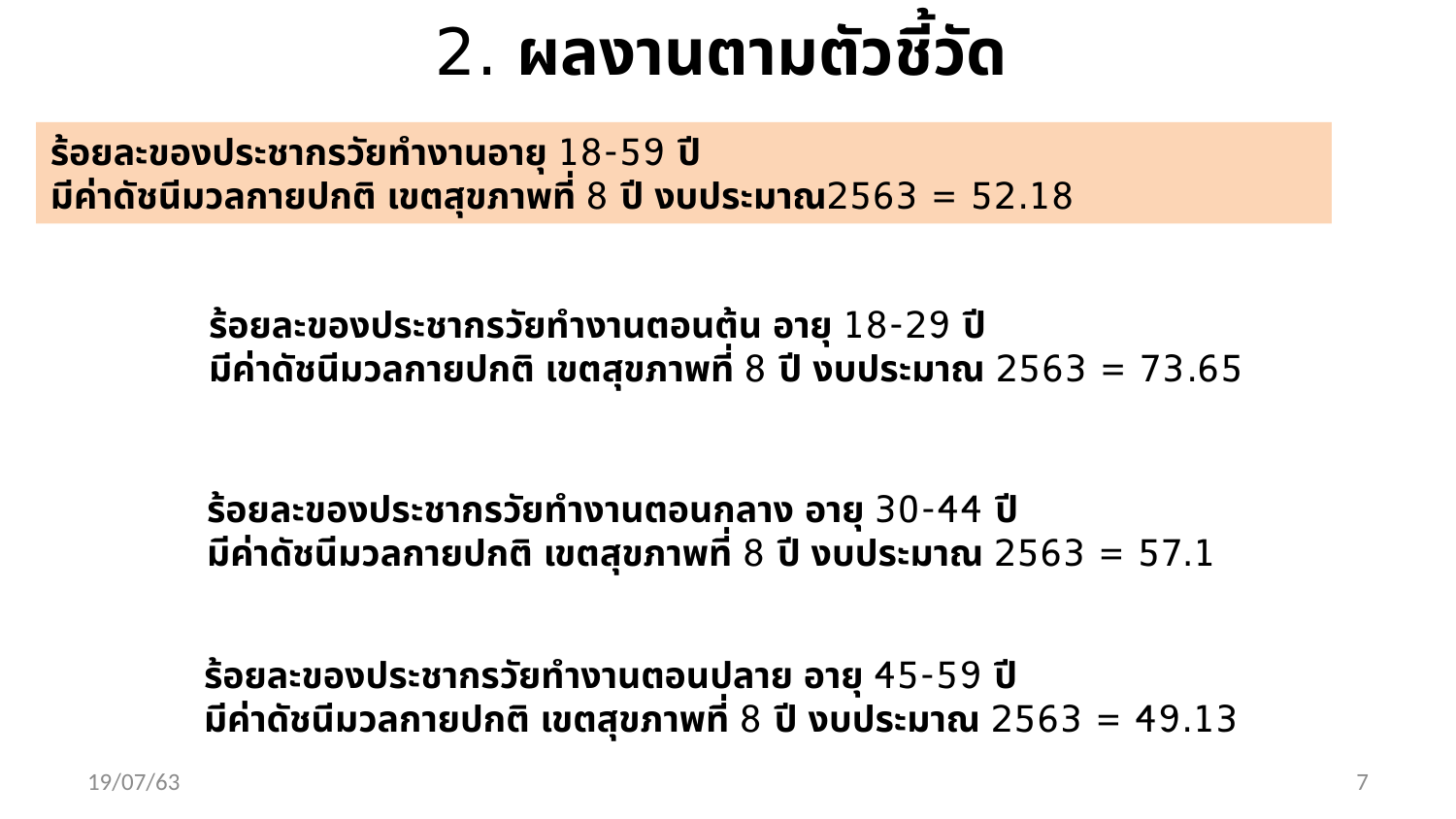

# 2. ผลงานตามตัวชี้วัด
ร้อยละของประชากรวัยทำงานอายุ 18-59 ปี
มีค่าดัชนีมวลกายปกติ เขตสุขภาพที่ 8 ปี งบประมาณ2563 = 52.18
ร้อยละของประชากรวัยทำงานตอนต้น อายุ 18-29 ปี
มีค่าดัชนีมวลกายปกติ เขตสุขภาพที่ 8 ปี งบประมาณ 2563 = 73.65
ร้อยละของประชากรวัยทำงานตอนกลาง อายุ 30-44 ปี
มีค่าดัชนีมวลกายปกติ เขตสุขภาพที่ 8 ปี งบประมาณ 2563 = 57.1
ร้อยละของประชากรวัยทำงานตอนปลาย อายุ 45-59 ปี
มีค่าดัชนีมวลกายปกติ เขตสุขภาพที่ 8 ปี งบประมาณ 2563 = 49.13
19/07/63
7